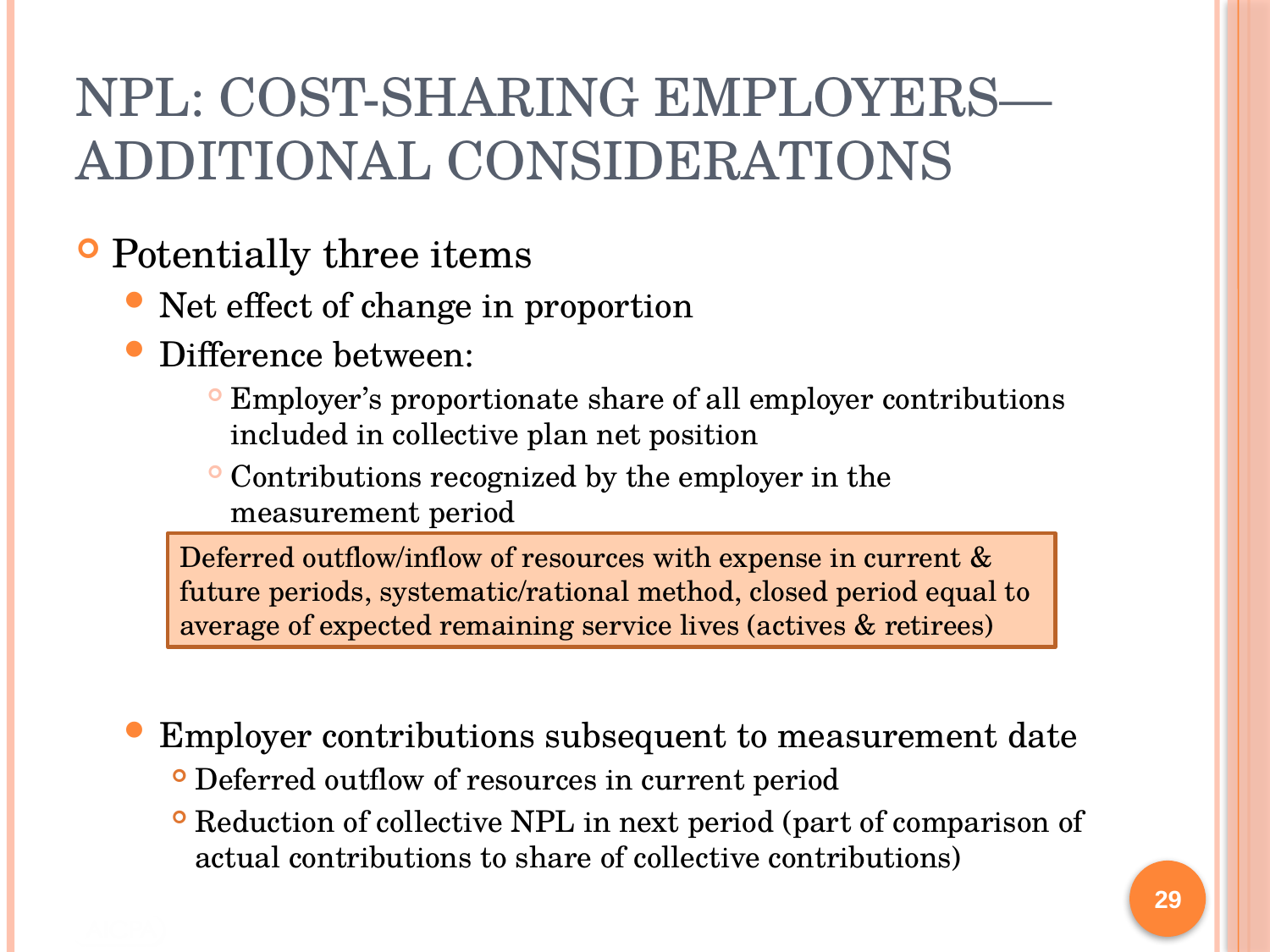

# NPL: Cost-sharing employers—additional considerations
Potentially three items
Net effect of change in proportion
Difference between:
Employer’s proportionate share of all employer contributions included in collective plan net position
Contributions recognized by the employer in the measurement period

Employer contributions subsequent to measurement date
Deferred outflow of resources in current period
Reduction of collective NPL in next period (part of comparison of actual contributions to share of collective contributions)
Deferred outflow/inflow of resources with expense in current & future periods, systematic/rational method, closed period equal to average of expected remaining service lives (actives & retirees)
29